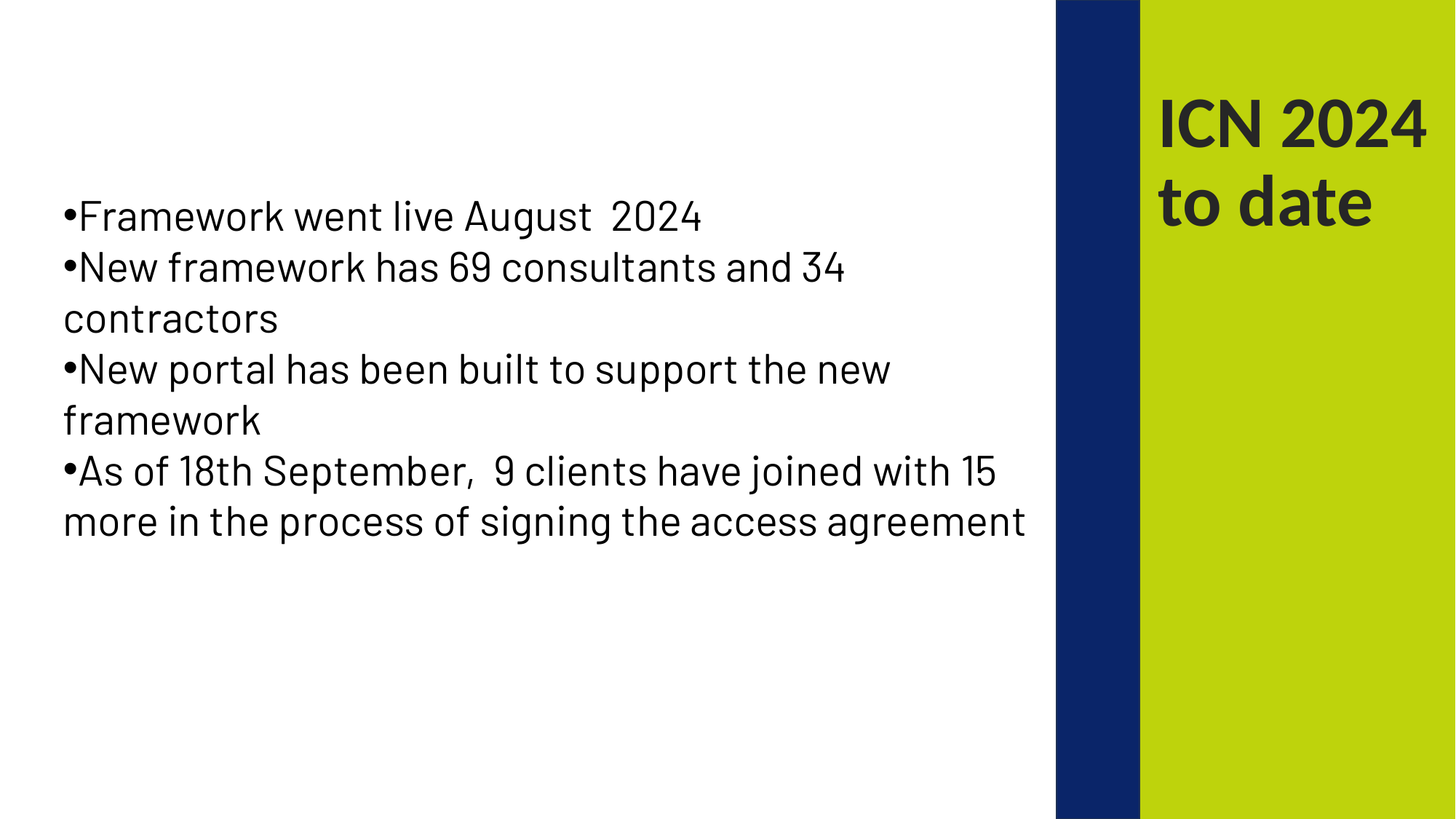

Framework went live August  2024
New framework has 69 consultants and 34 contractors
New portal has been built to support the new framework
As of 18th September,  9 clients have joined with 15 more in the process of signing the access agreement

# ICN 2024 to date